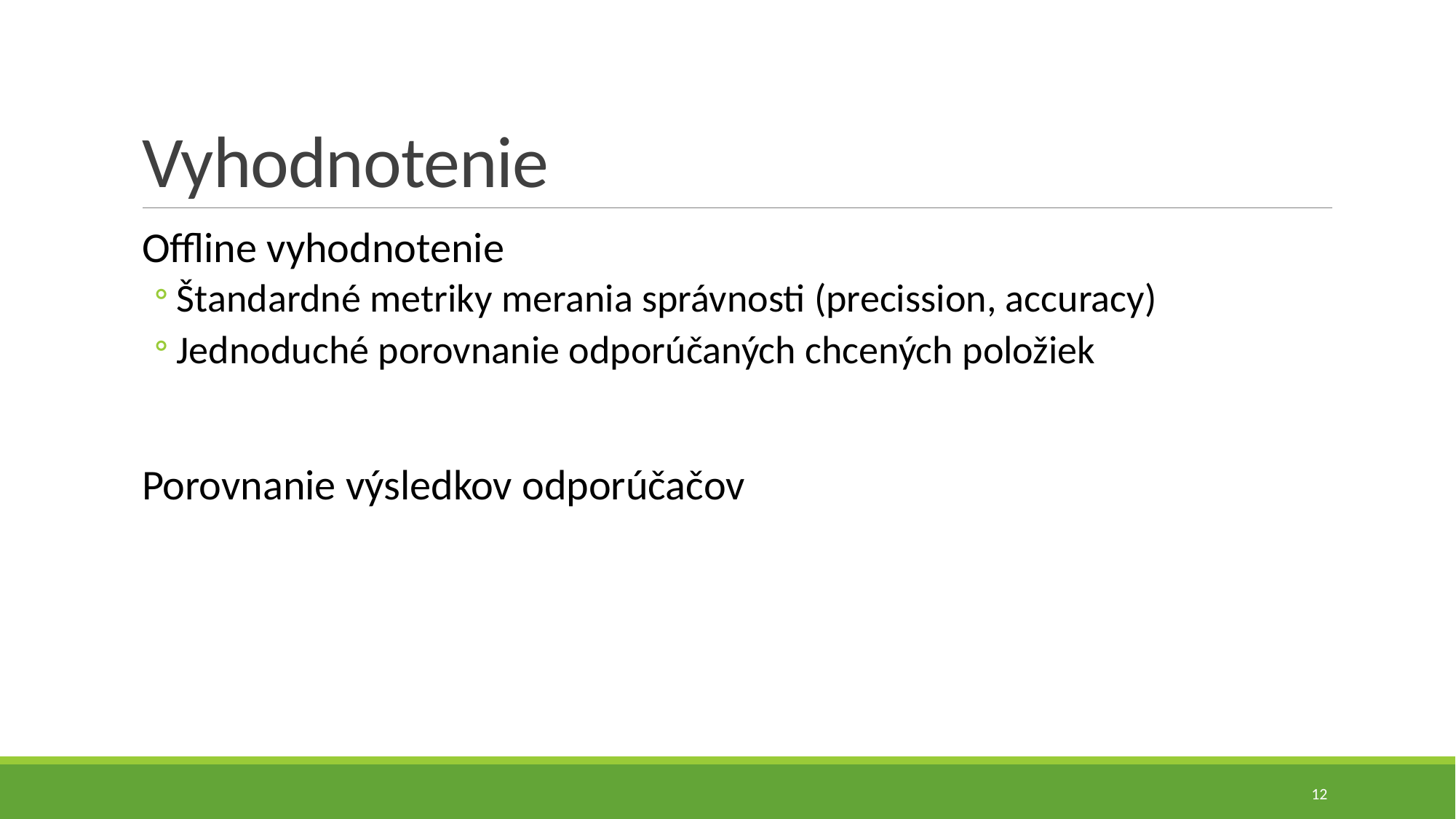

# Vyhodnotenie
Offline vyhodnotenie
Štandardné metriky merania správnosti (precission, accuracy)
Jednoduché porovnanie odporúčaných chcených položiek

Porovnanie výsledkov odporúčačov

12